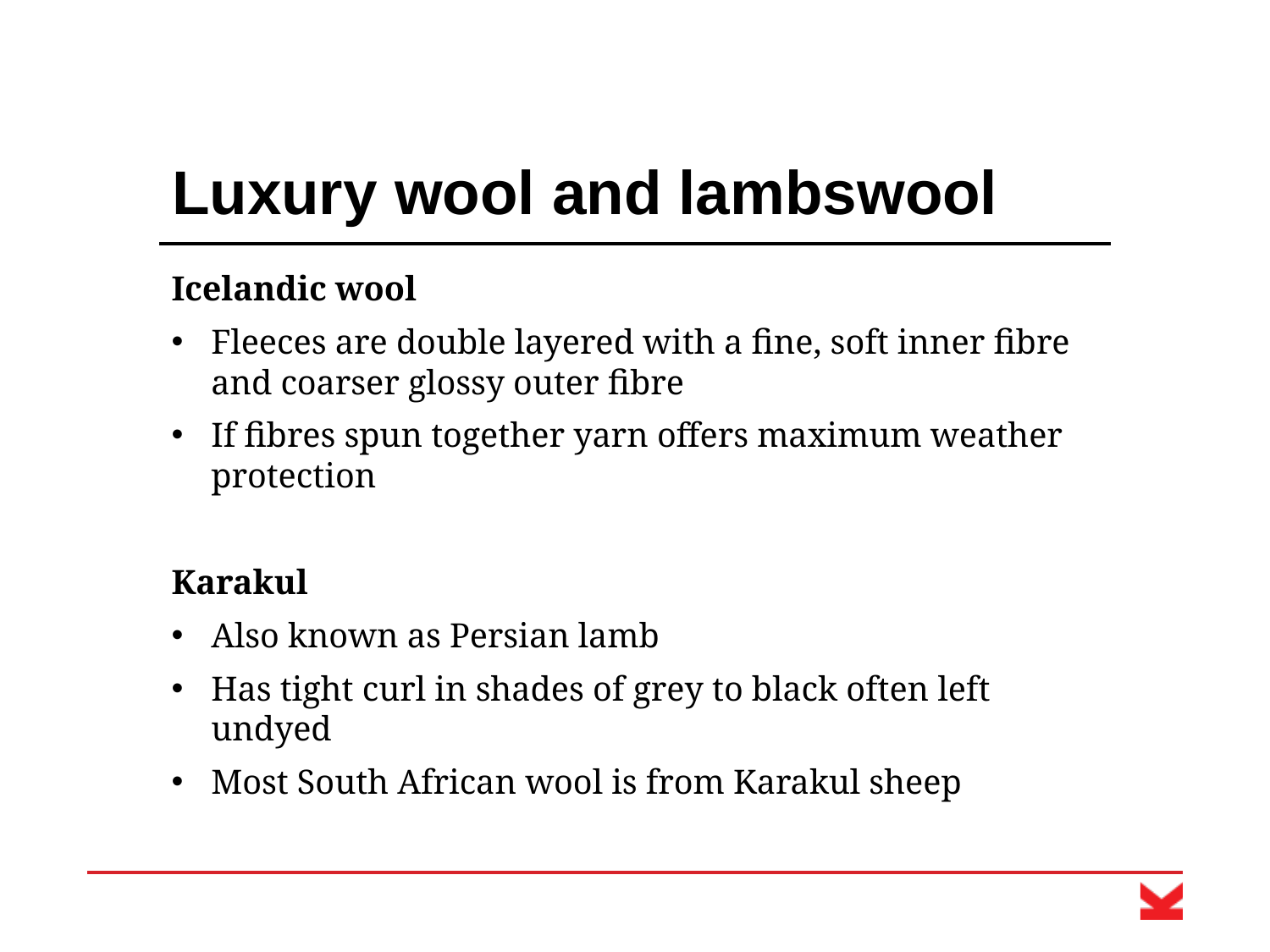

# Luxury wool and lambswool
Icelandic wool
Fleeces are double layered with a fine, soft inner fibre and coarser glossy outer fibre
If fibres spun together yarn offers maximum weather protection

Karakul
Also known as Persian lamb
Has tight curl in shades of grey to black often left undyed
Most South African wool is from Karakul sheep